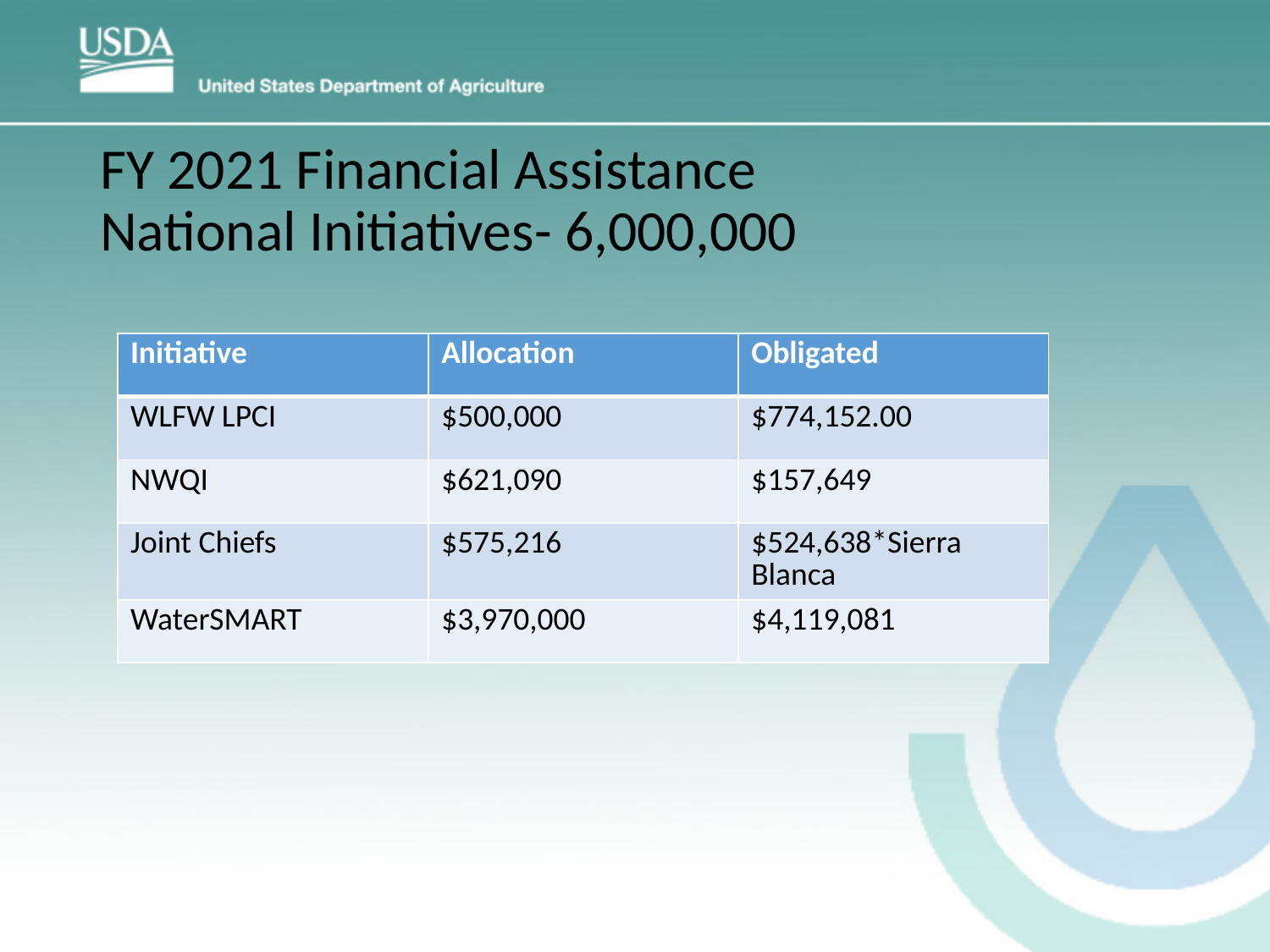

# FY 2021 Financial Assistance National Initiatives- 6,000,000

| Initiative | Allocation | Obligated |
| --- | --- | --- |
| WLFW LPCI | $500,000 | $774,152.00 |
| NWQI | $621,090 | $157,649 |
| Joint Chiefs | $575,216 | $524,638\*Sierra Blanca |
| WaterSMART | $3,970,000 | $4,119,081 |